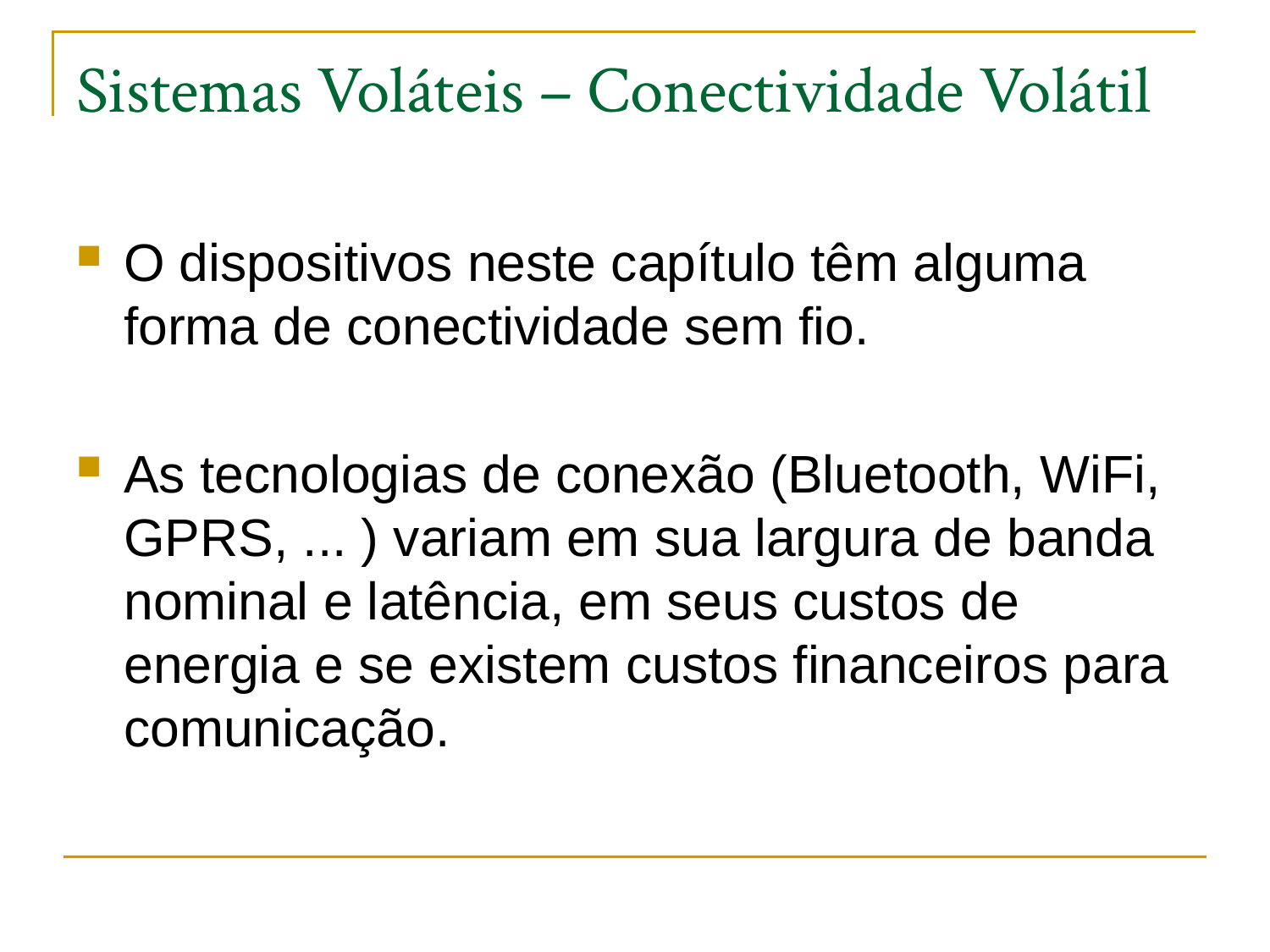

# Sistemas Voláteis – Conectividade Volátil
O dispositivos neste capítulo têm alguma forma de conectividade sem fio.

As tecnologias de conexão (Bluetooth, WiFi, GPRS, ... ) variam em sua largura de banda nominal e latência, em seus custos de energia e se existem custos financeiros para comunicação.